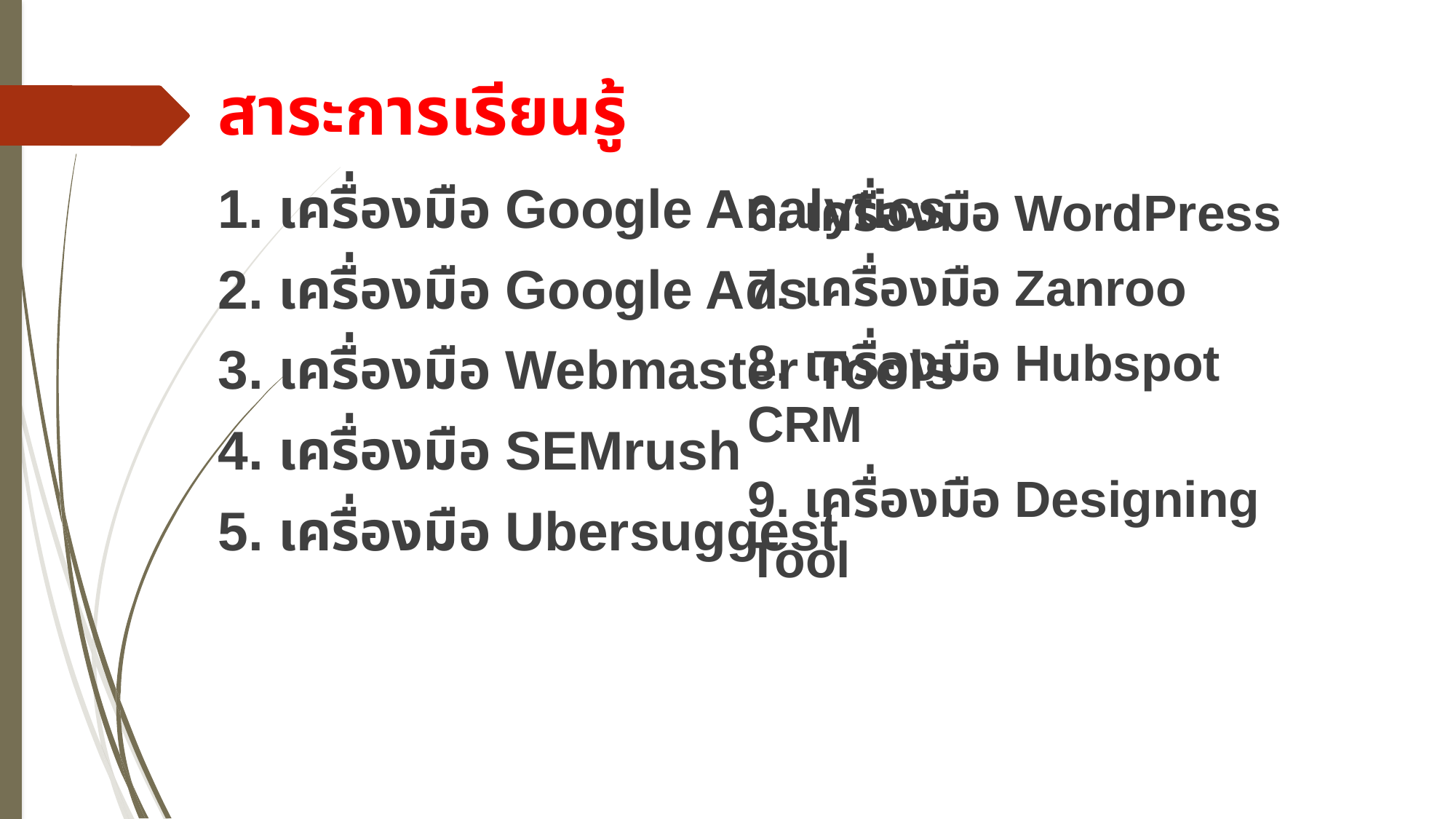

# สาระการเรียนรู้
1. เครื่องมือ Google Analytics
2. เครื่องมือ Google Ads
3. เครื่องมือ Webmaster Tools
4. เครื่องมือ SEMrush
5. เครื่องมือ Ubersuggest

6. เครื่องมือ WordPress
7. เครื่องมือ Zanroo
8. เครื่องมือ Hubspot CRM
9. เครื่องมือ Designing Tool